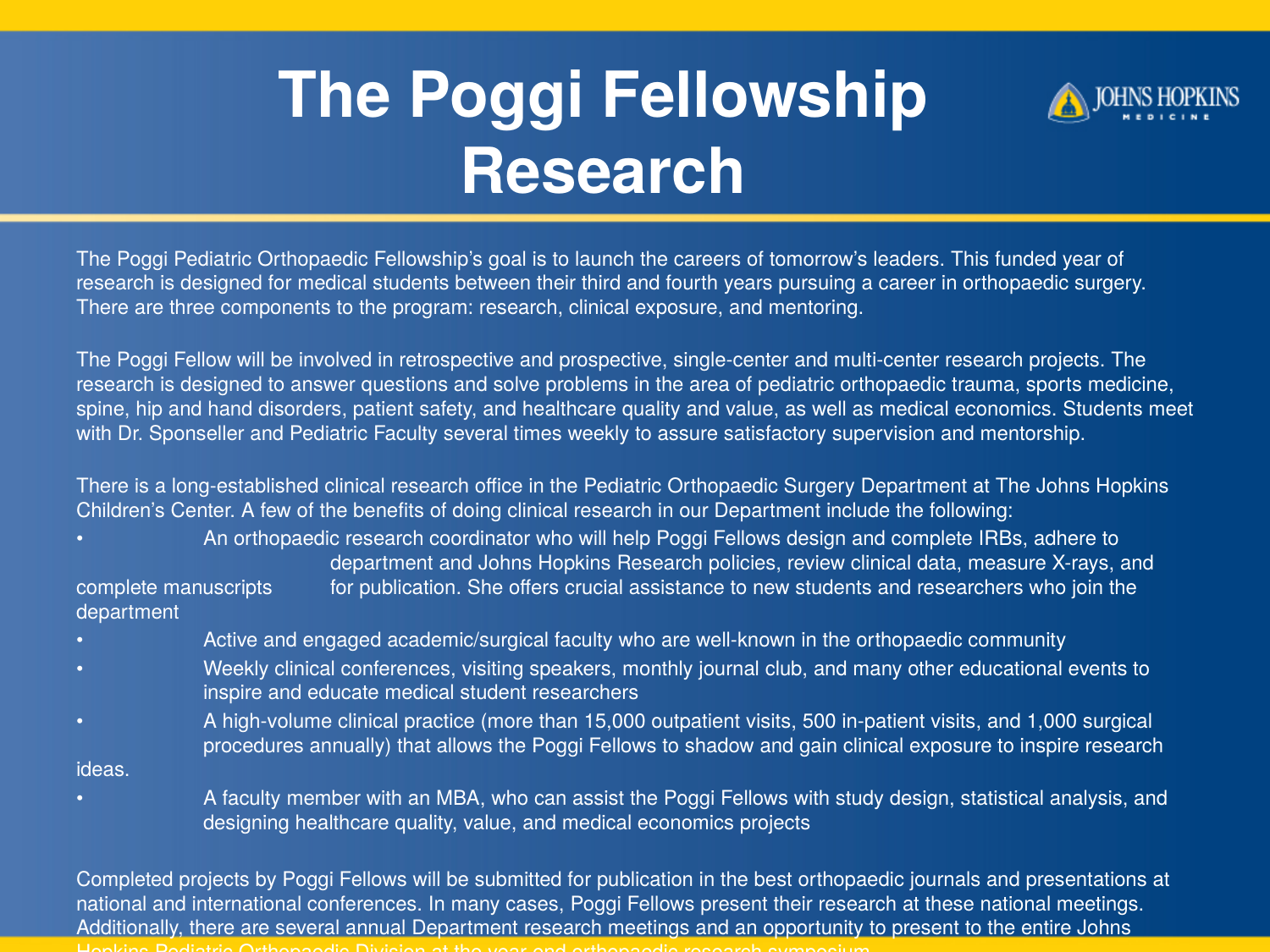

# The Poggi Fellowship Research
The Poggi Pediatric Orthopaedic Fellowship’s goal is to launch the careers of tomorrow’s leaders. This funded year of research is designed for medical students between their third and fourth years pursuing a career in orthopaedic surgery. There are three components to the program: research, clinical exposure, and mentoring.
The Poggi Fellow will be involved in retrospective and prospective, single-center and multi-center research projects. The research is designed to answer questions and solve problems in the area of pediatric orthopaedic trauma, sports medicine, spine, hip and hand disorders, patient safety, and healthcare quality and value, as well as medical economics. Students meet with Dr. Sponseller and Pediatric Faculty several times weekly to assure satisfactory supervision and mentorship.
There is a long-established clinical research office in the Pediatric Orthopaedic Surgery Department at The Johns Hopkins Children’s Center. A few of the benefits of doing clinical research in our Department include the following:
•	An orthopaedic research coordinator who will help Poggi Fellows design and complete IRBs, adhere to 		department and Johns Hopkins Research policies, review clinical data, measure X-rays, and complete manuscripts 	for publication. She offers crucial assistance to new students and researchers who join the department
•	Active and engaged academic/surgical faculty who are well-known in the orthopaedic community
•	Weekly clinical conferences, visiting speakers, monthly journal club, and many other educational events to 	inspire and educate medical student researchers
•	A high-volume clinical practice (more than 15,000 outpatient visits, 500 in-patient visits, and 1,000 surgical 	procedures annually) that allows the Poggi Fellows to shadow and gain clinical exposure to inspire research ideas.
•	A faculty member with an MBA, who can assist the Poggi Fellows with study design, statistical analysis, and 	designing healthcare quality, value, and medical economics projects

Completed projects by Poggi Fellows will be submitted for publication in the best orthopaedic journals and presentations at national and international conferences. In many cases, Poggi Fellows present their research at these national meetings. Additionally, there are several annual Department research meetings and an opportunity to present to the entire Johns Hopkins Pediatric Orthopaedic Division at the year-end orthopaedic research symposium.